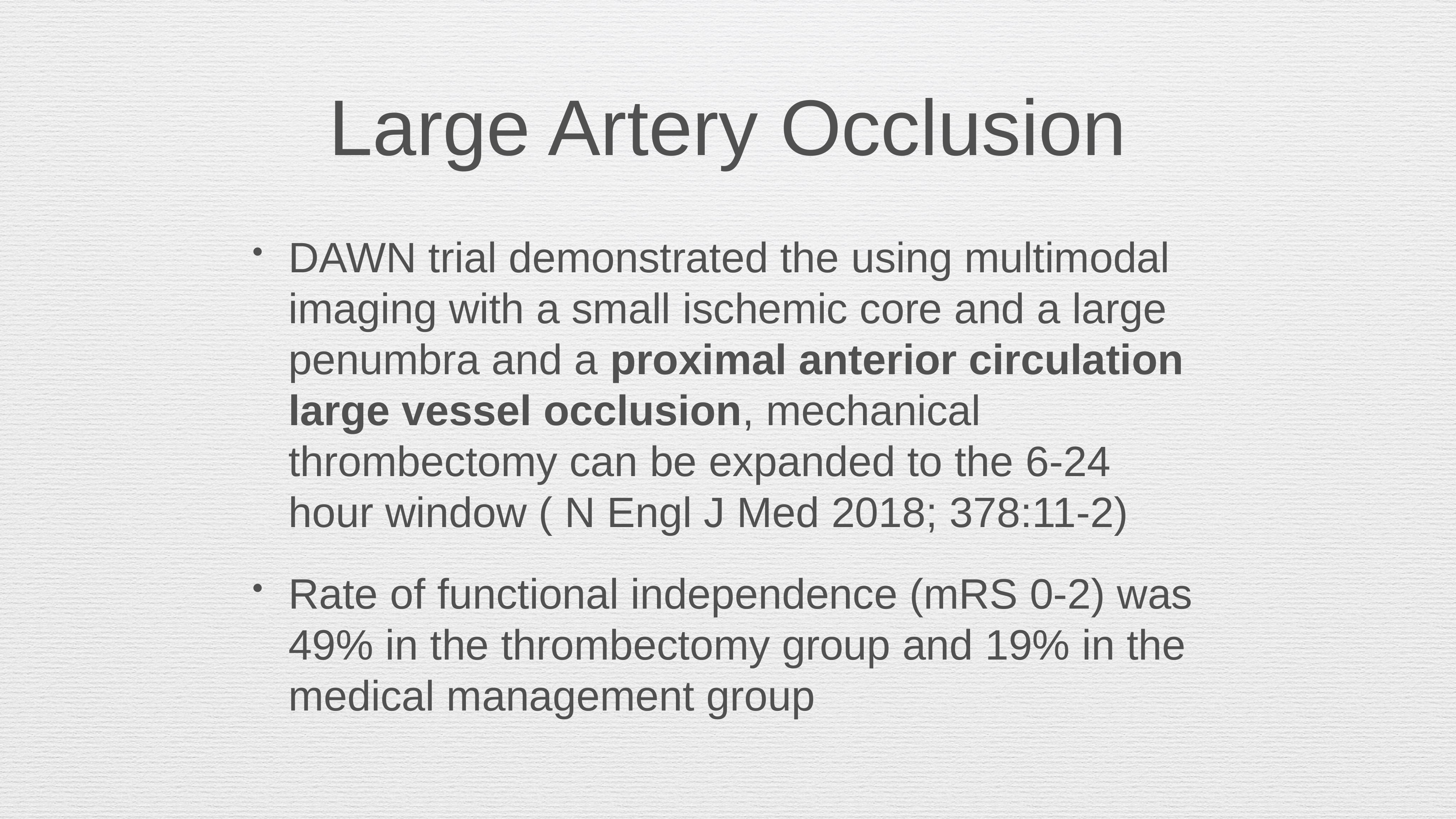

# Large Artery Occlusion
DAWN trial demonstrated the using multimodal imaging with a small ischemic core and a large penumbra and a proximal anterior circulation large vessel occlusion, mechanical thrombectomy can be expanded to the 6-24 hour window ( N Engl J Med 2018; 378:11-2)
Rate of functional independence (mRS 0-2) was 49% in the thrombectomy group and 19% in the medical management group